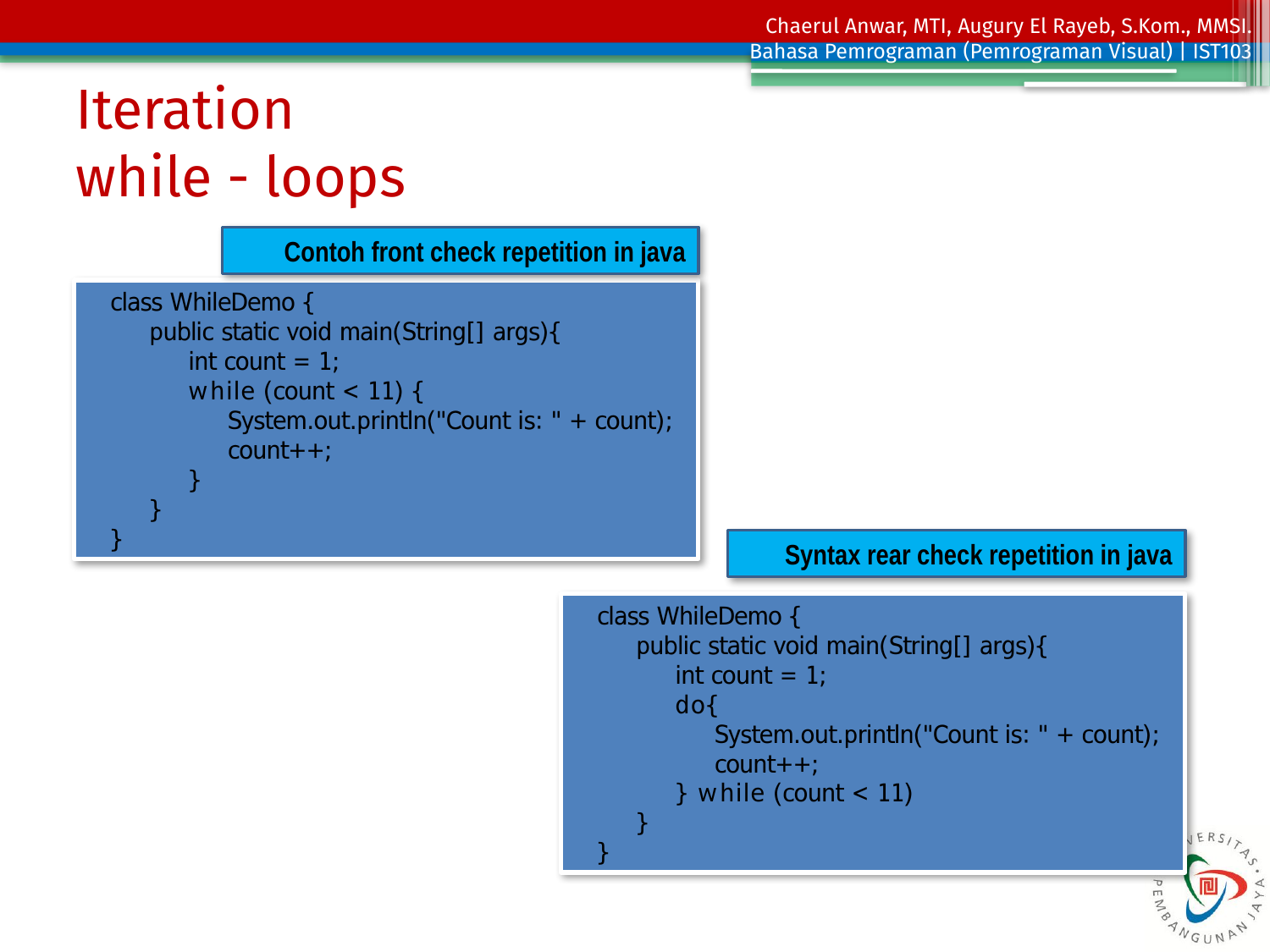

# Iteration while - loops
Contoh front check repetition in java
class WhileDemo {
     public static void main(String[] args){
          int count = 1;
          while (count < 11) {
               System.out.println("Count is: " + count);
               count++;
          }
     }
}
Syntax rear check repetition in java
class WhileDemo {
     public static void main(String[] args){
          int count = 1;
          do{
               System.out.println("Count is: " + count);
               count++;
          } while (count < 11)
     }
}